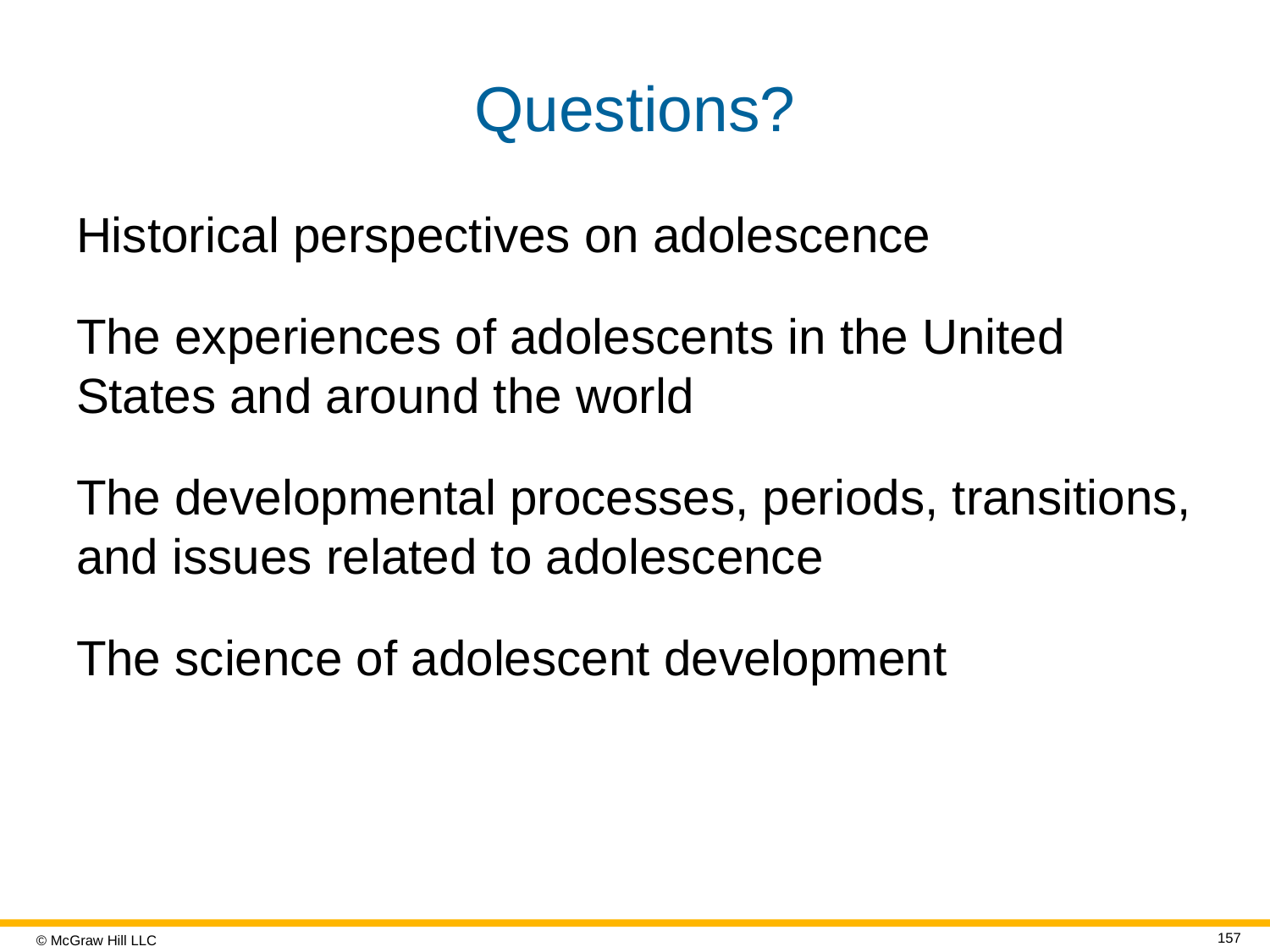

# Questions?
Historical perspectives on adolescence
The experiences of adolescents in the United States and around the world
The developmental processes, periods, transitions, and issues related to adolescence
The science of adolescent development
157